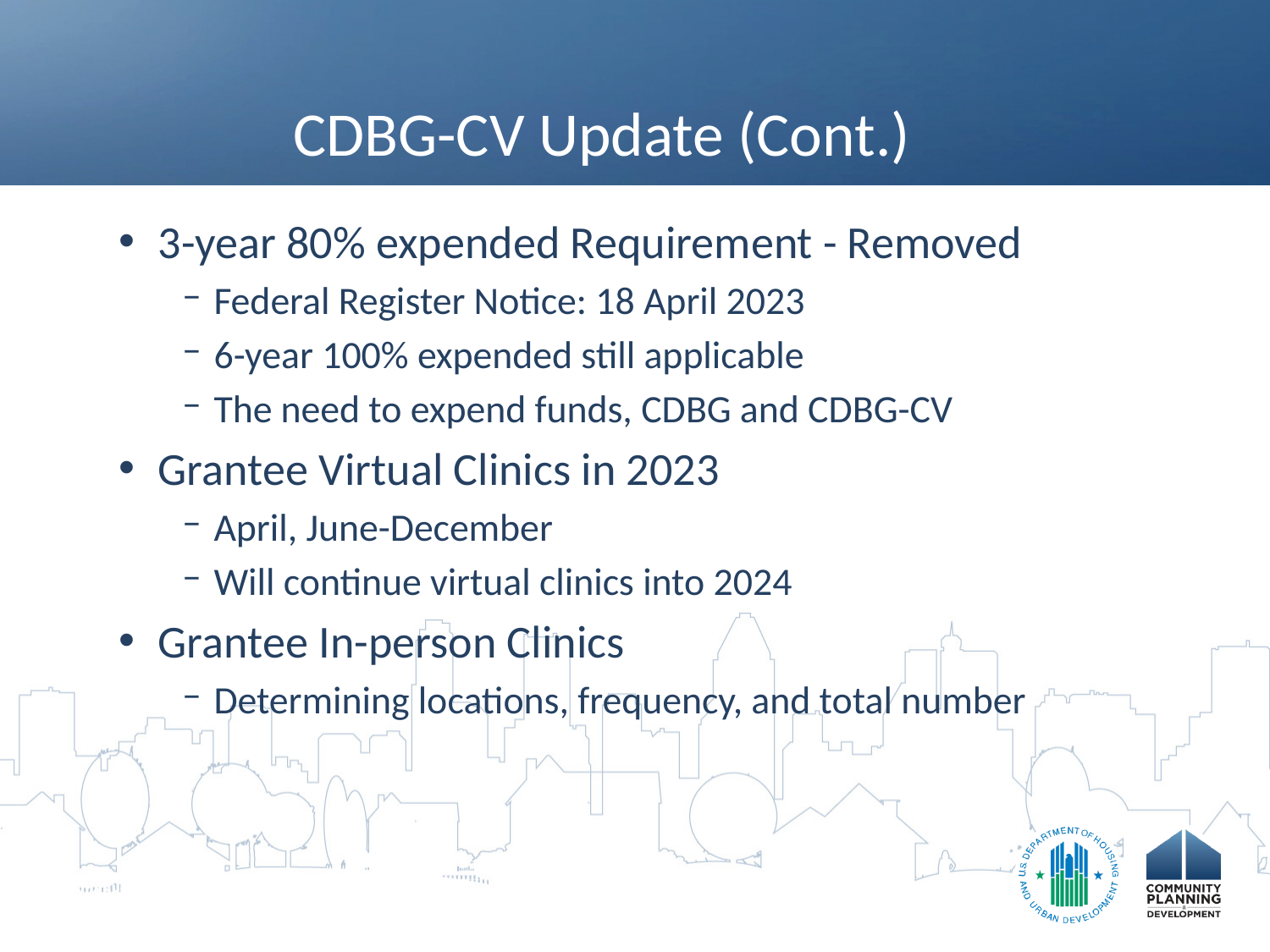

# CDBG-CV Update (Cont.)
3-year 80% expended Requirement - Removed
Federal Register Notice: 18 April 2023
6-year 100% expended still applicable
The need to expend funds, CDBG and CDBG-CV
Grantee Virtual Clinics in 2023
April, June-December
Will continue virtual clinics into 2024
Grantee In-person Clinics
Determining locations, frequency, and total number